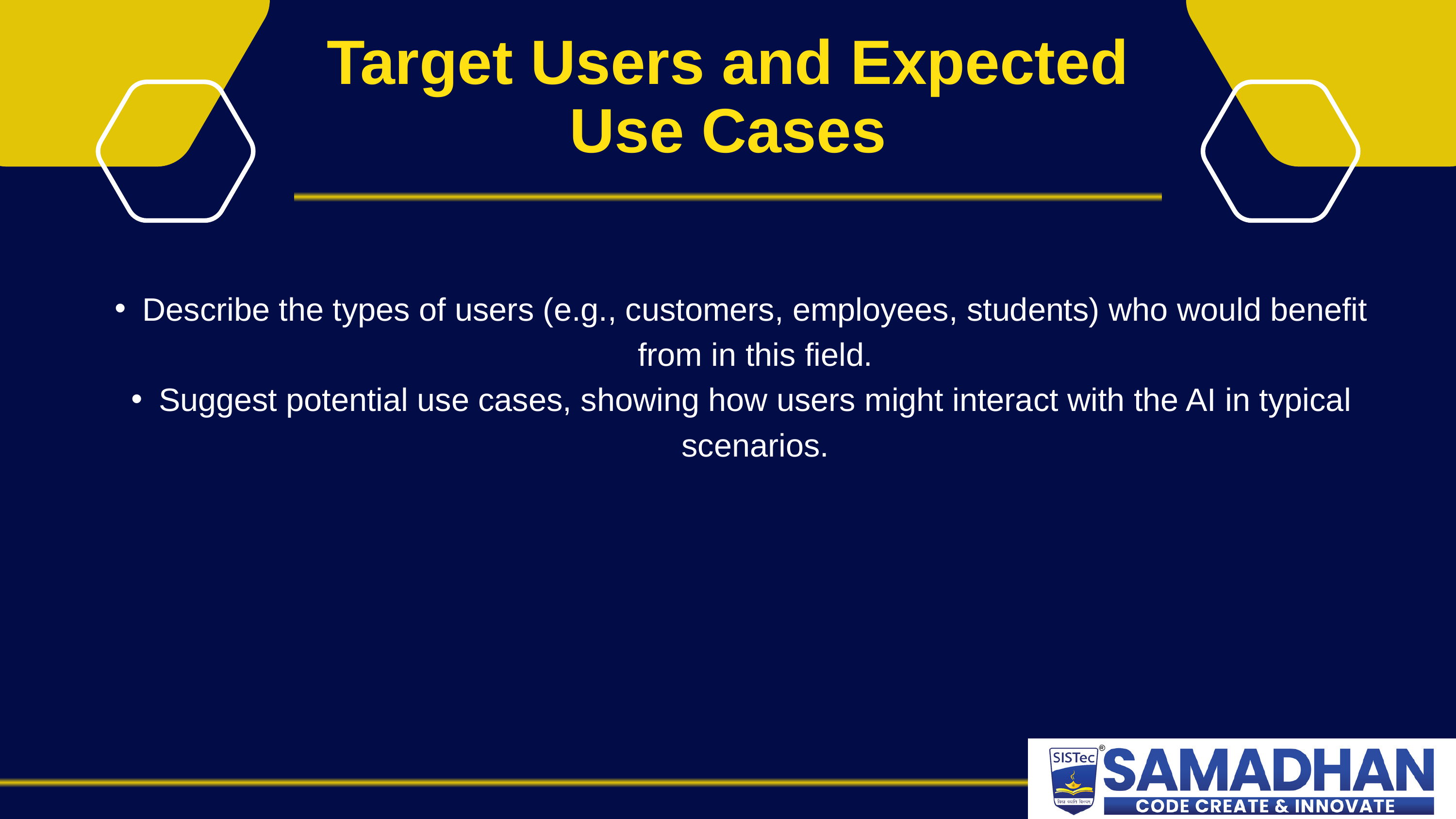

Target Users and Expected Use Cases

Describe the types of users (e.g., customers, employees, students) who would benefit from in this field.
Suggest potential use cases, showing how users might interact with the AI in typical scenarios.